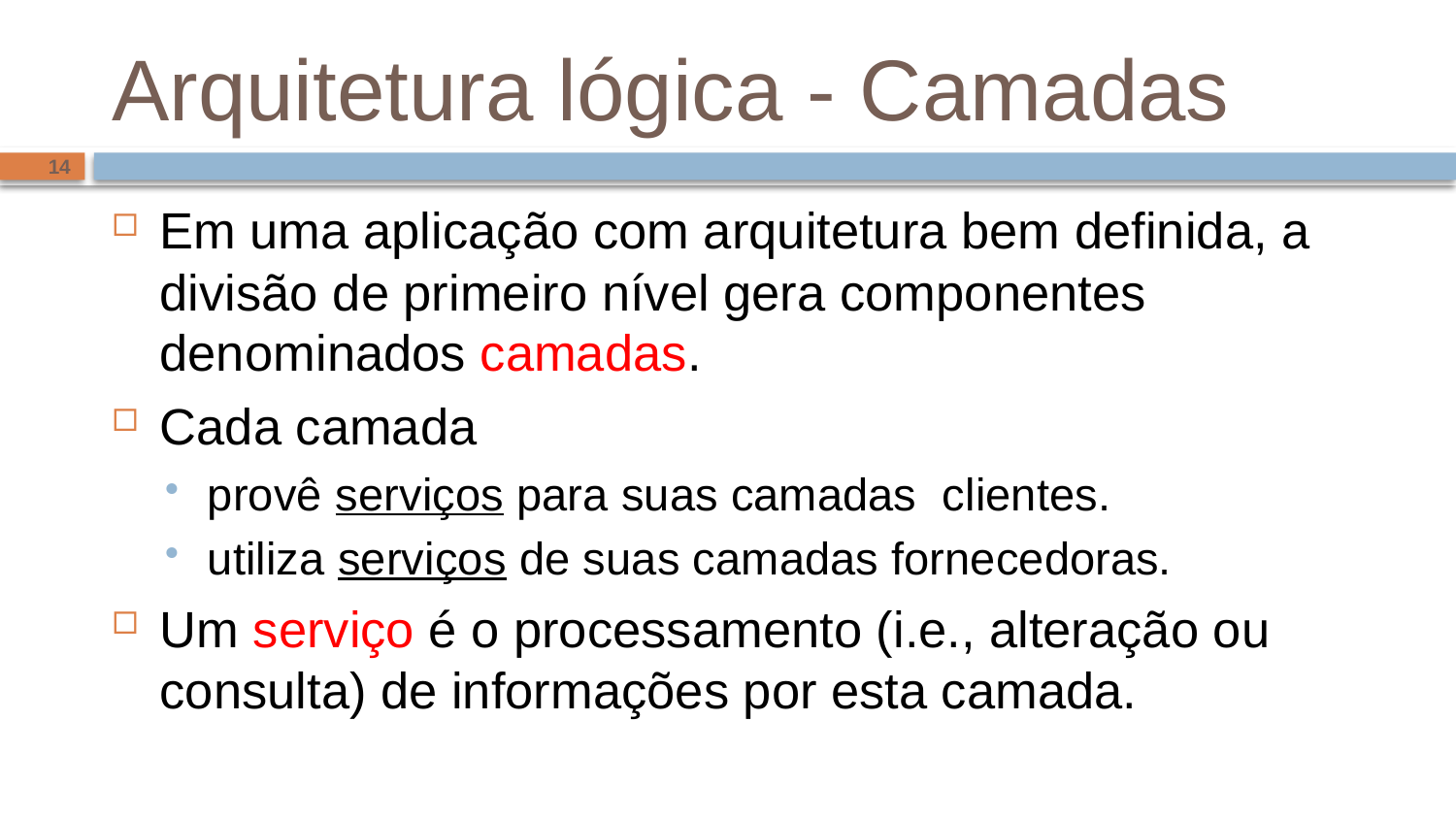

# Arquitetura lógica - Camadas
14
Em uma aplicação com arquitetura bem definida, a divisão de primeiro nível gera componentes denominados camadas.
Cada camada
provê serviços para suas camadas  clientes.
utiliza serviços de suas camadas fornecedoras.
Um serviço é o processamento (i.e., alteração ou consulta) de informações por esta camada.